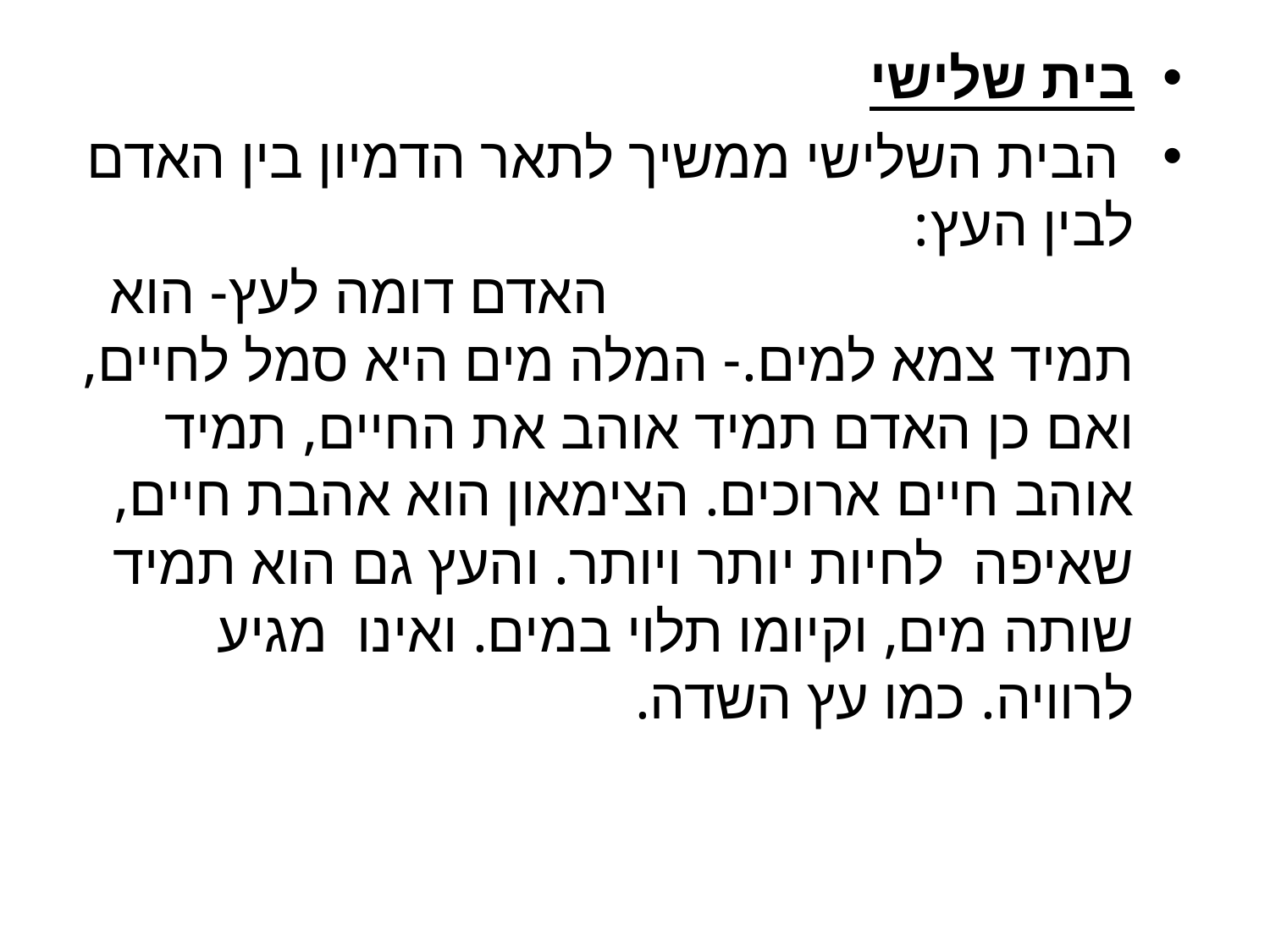

בית שלישי
 הבית השלישי ממשיך לתאר הדמיון בין האדם לבין העץ:                                                                                              האדם דומה לעץ- הוא תמיד צמא למים.- המלה מים היא סמל לחיים, ואם כן האדם תמיד אוהב את החיים, תמיד אוהב חיים ארוכים. הצימאון הוא אהבת חיים, שאיפה  לחיות יותר ויותר. והעץ גם הוא תמיד שותה מים, וקיומו תלוי במים. ואינו  מגיע לרוויה. כמו עץ השדה.